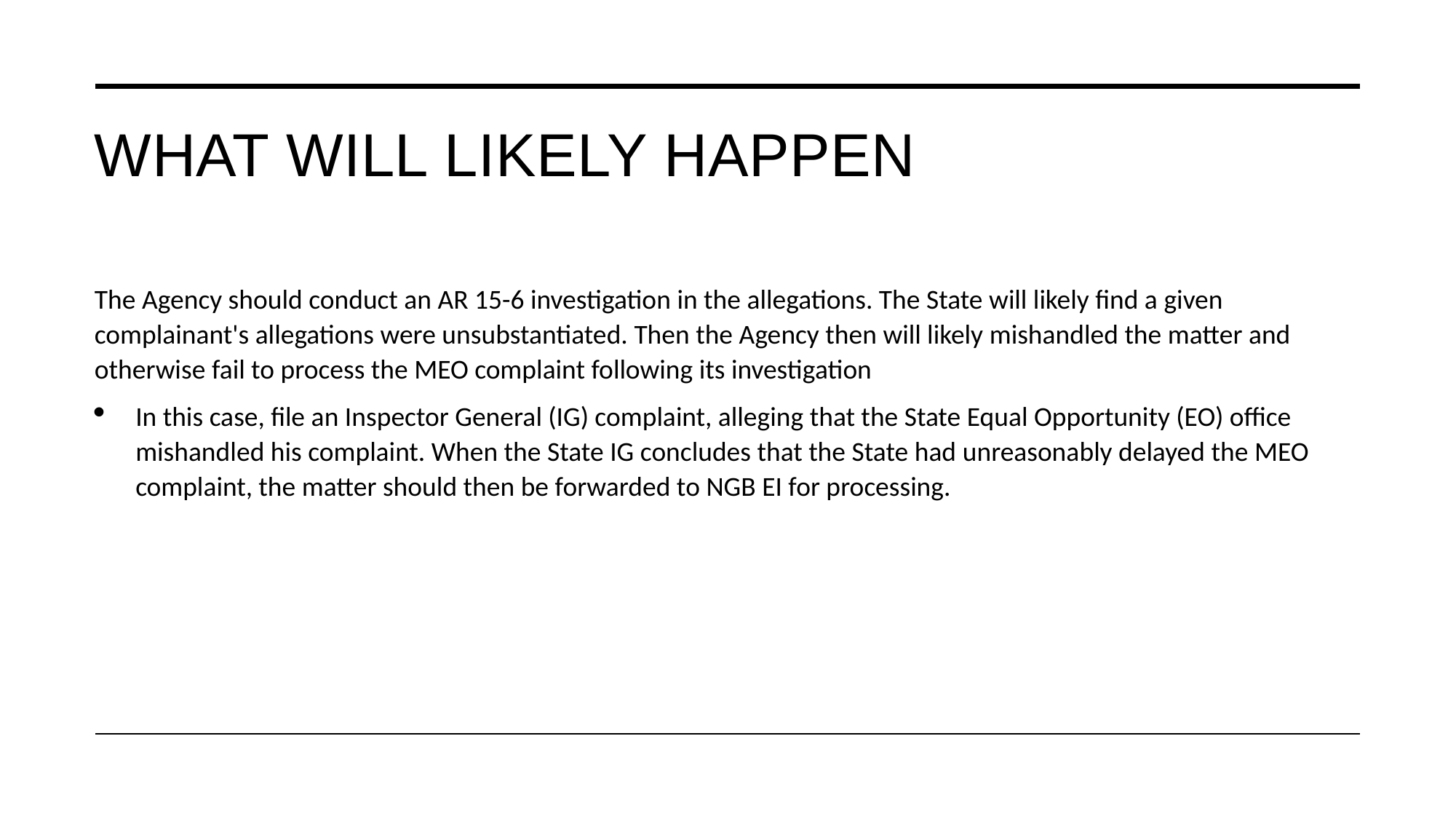

# What will likely happen
The Agency should conduct an AR 15-6 investigation in the allegations. The State will likely find a given complainant's allegations were unsubstantiated. Then the Agency then will likely mishandled the matter and otherwise fail to process the MEO complaint following its investigation
In this case, file an Inspector General (IG) complaint, alleging that the State Equal Opportunity (EO) office mishandled his complaint. When the State IG concludes that the State had unreasonably delayed the MEO complaint, the matter should then be forwarded to NGB EI for processing.